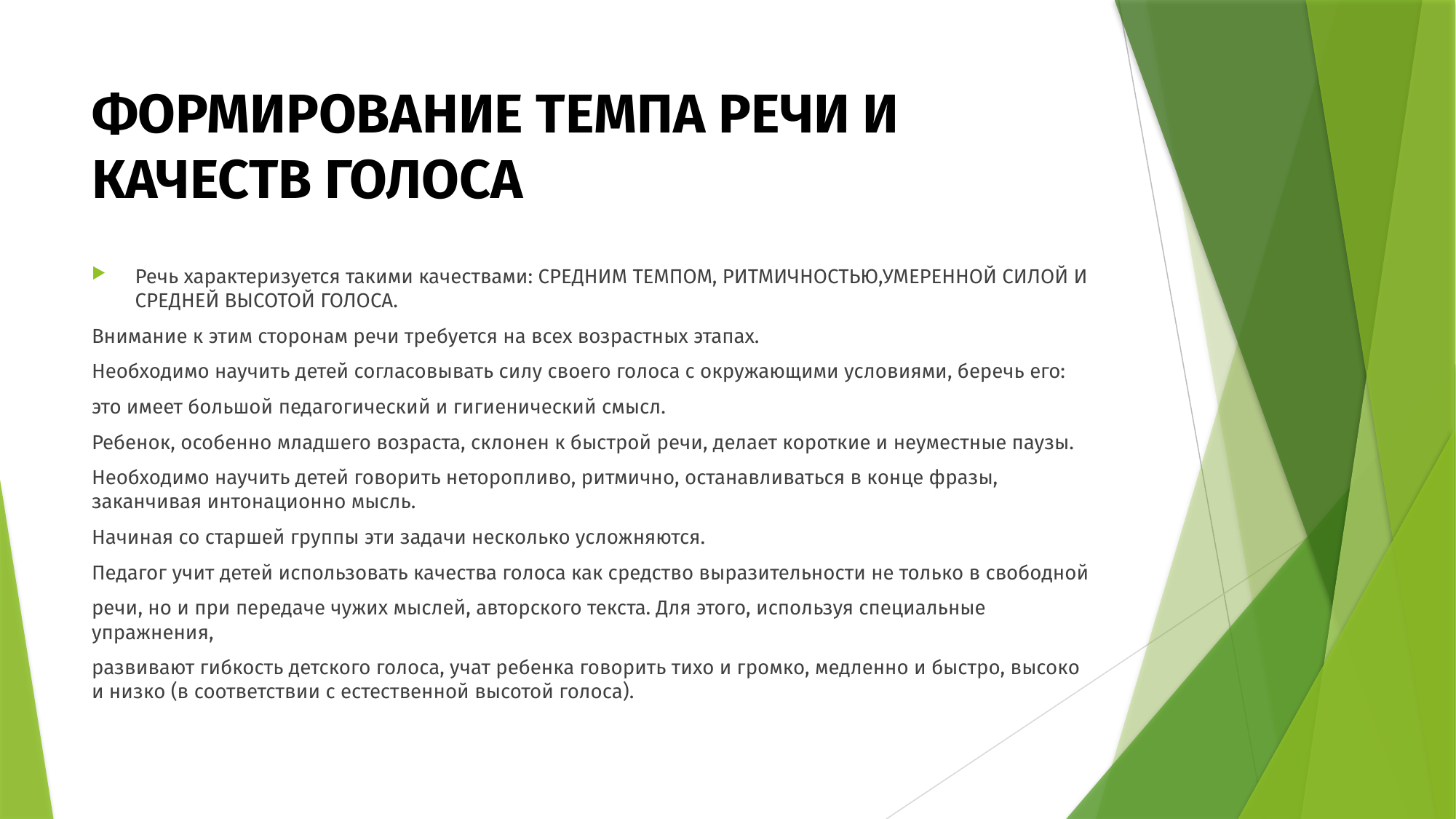

# ФОРМИРОВАНИЕ ТЕМПА РЕЧИ И КАЧЕСТВ ГОЛОСА
Речь характеризуется такими качествами: СРЕДНИМ ТЕМПОМ, РИТМИЧНОСТЬЮ,УМЕРЕННОЙ СИЛОЙ И СРЕДНЕЙ ВЫСОТОЙ ГОЛОСА.
Внимание к этим сторонам речи требуется на всех возрастных этапах.
Необходимо научить детей согласовывать силу своего голоса с окружающими условиями, беречь его:
это имеет большой педагогический и гигиенический смысл.
Ребенок, особенно младшего возраста, склонен к быстрой речи, делает короткие и неуместные паузы.
Необходимо научить детей говорить неторопливо, ритмично, останавливаться в конце фразы, заканчивая интонационно мысль.
Начиная со старшей группы эти задачи несколько усложняются.
Педагог учит детей использовать качества голоса как средство выразительности не только в свободной
речи, но и при передаче чужих мыслей, авторского текста. Для этого, используя специальные упражнения,
развивают гибкость детского голоса, учат ребенка говорить тихо и громко, медленно и быстро, высоко и низко (в соответствии с естественной высотой голоса).